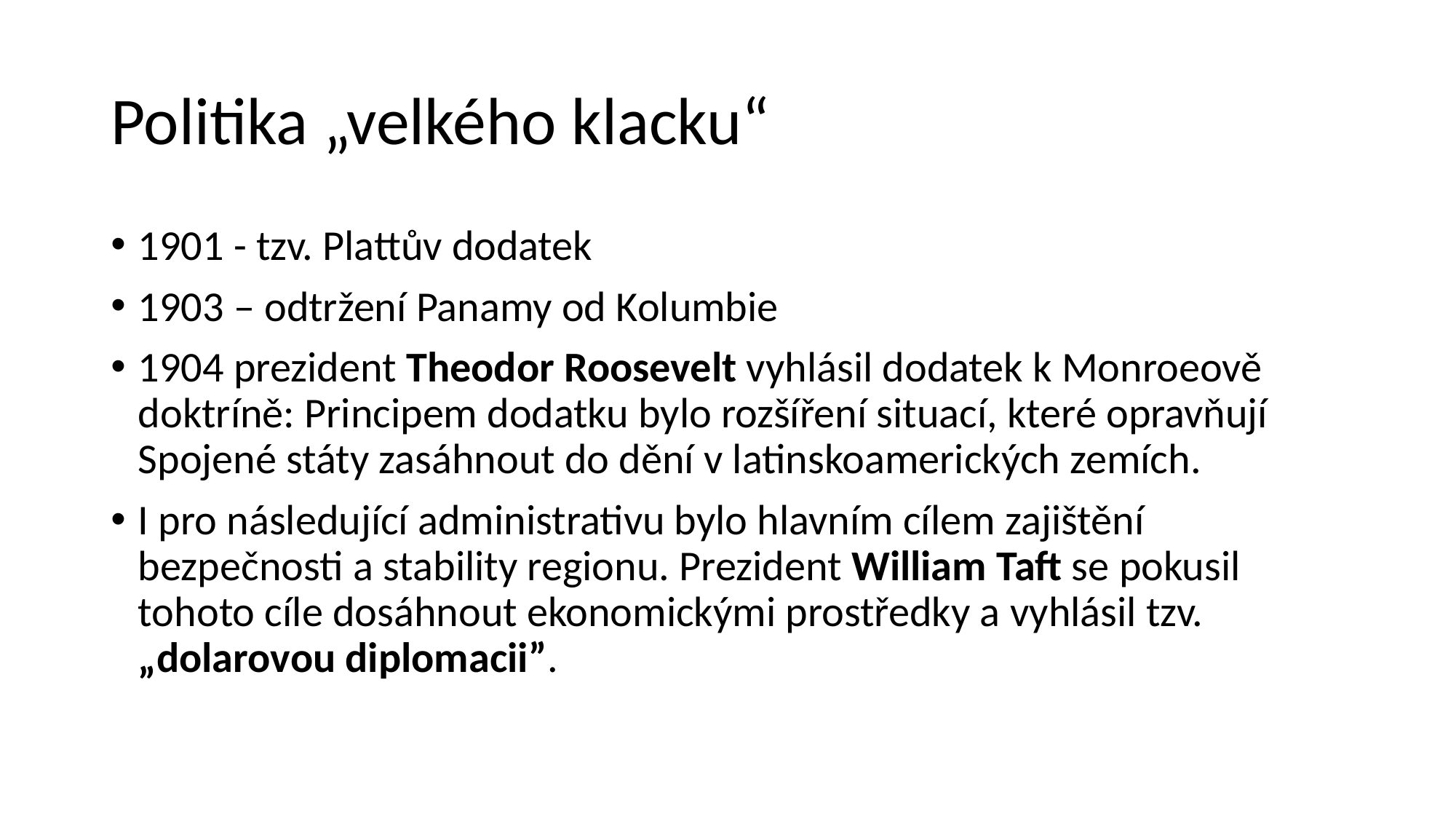

# Politika „velkého klacku“
1901 - tzv. Plattův dodatek
1903 – odtržení Panamy od Kolumbie
1904 prezident Theodor Roosevelt vyhlásil dodatek k Monroeově doktríně: Principem dodatku bylo rozšíření situací, které opravňují Spojené státy zasáhnout do dění v latinskoamerických zemích.
I pro následující administrativu bylo hlavním cílem zajištění bezpečnosti a stability regionu. Prezident William Taft se pokusil tohoto cíle dosáhnout ekonomickými prostředky a vyhlásil tzv. „dolarovou diplomacii”.